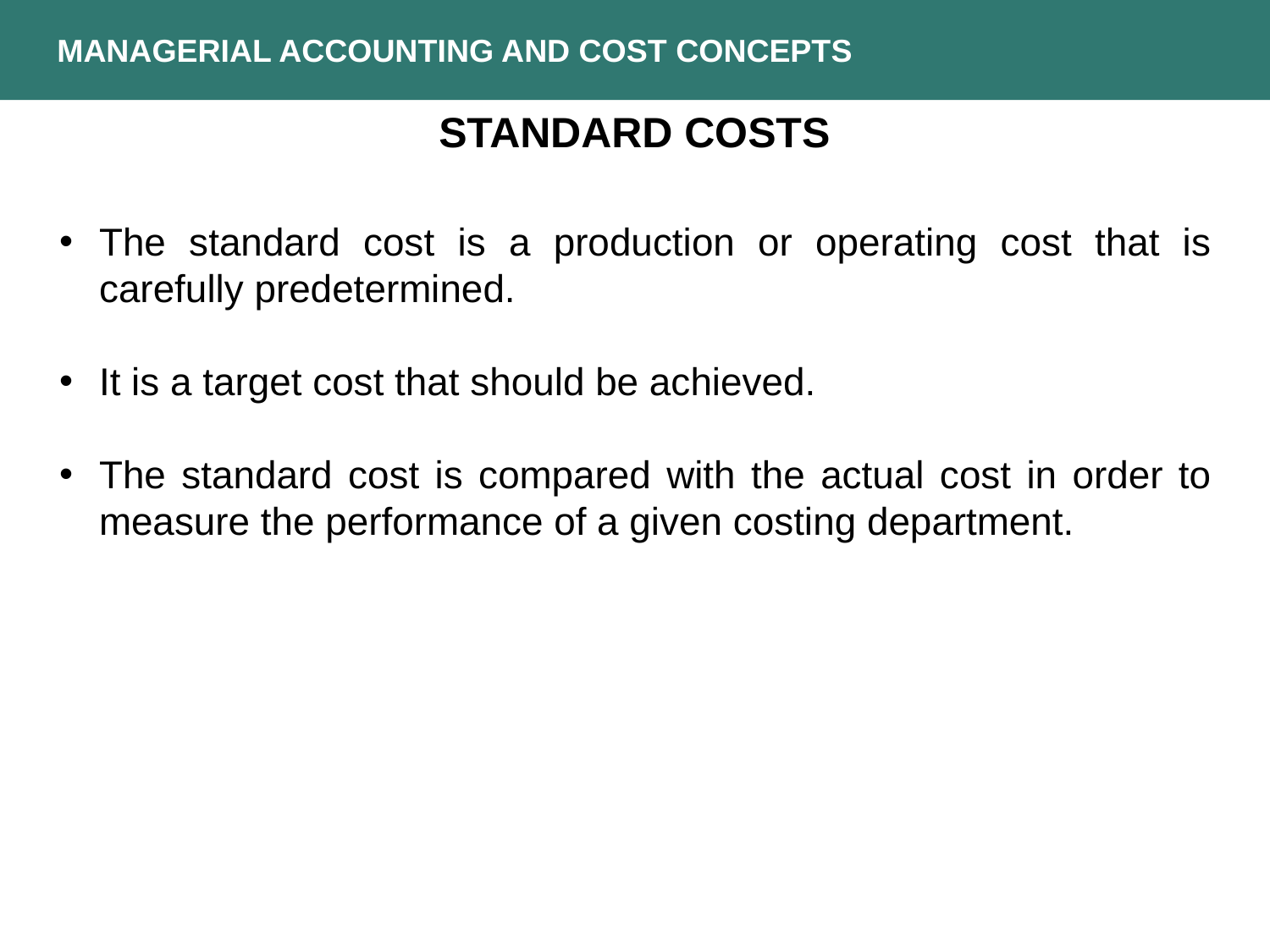

MANAGERIAL ACCOUNTING AND COST CONCEPTS
STANDARD COSTS
The standard cost is a production or operating cost that is carefully predetermined.

It is a target cost that should be achieved.

The standard cost is compared with the actual cost in order to measure the performance of a given costing department.